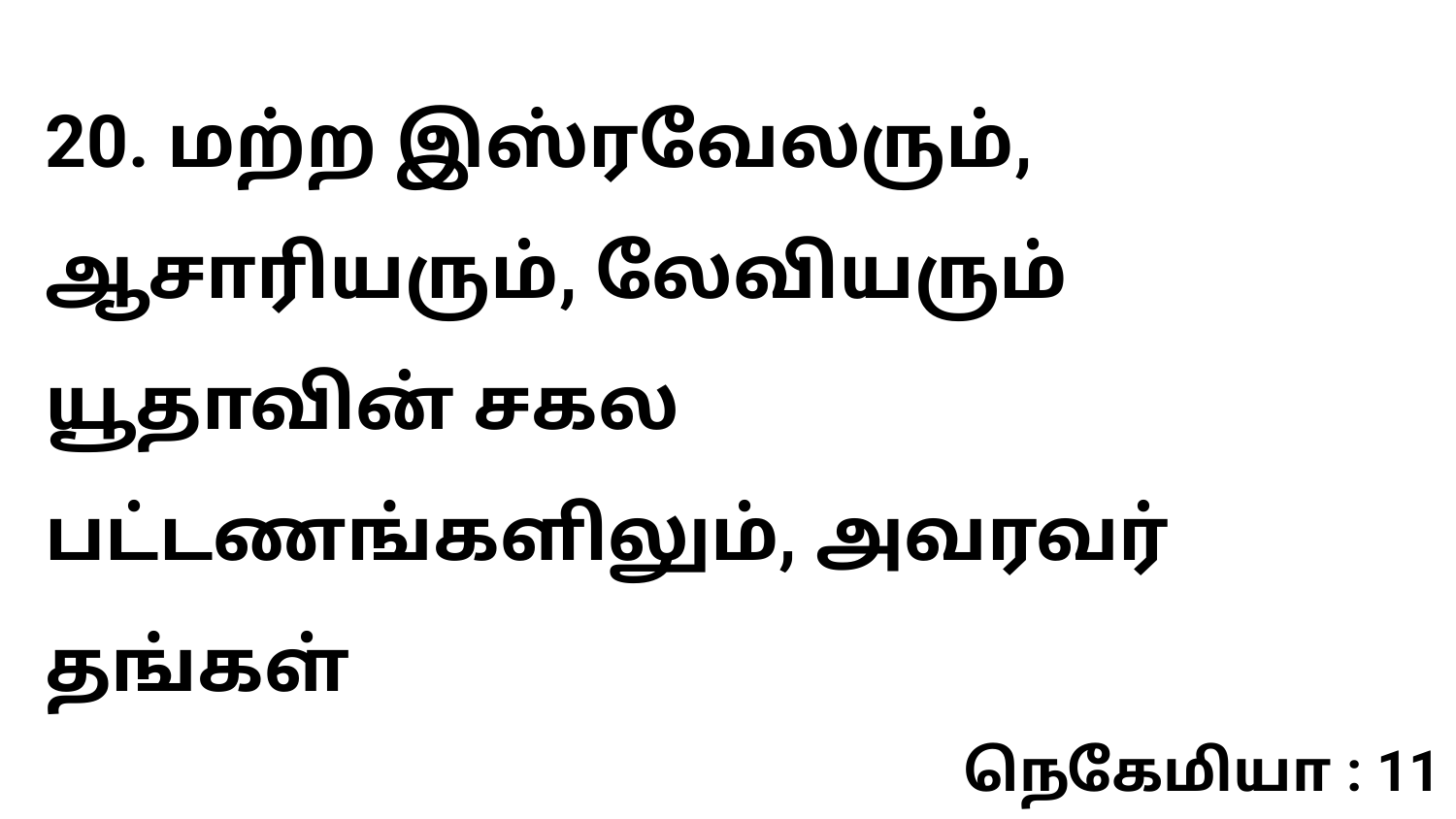

20. மற்ற இஸ்ரவேலரும், ஆசாரியரும், லேவியரும் யூதாவின் சகல பட்டணங்களிலும், அவரவர் தங்கள்
நெகேமியா : 11